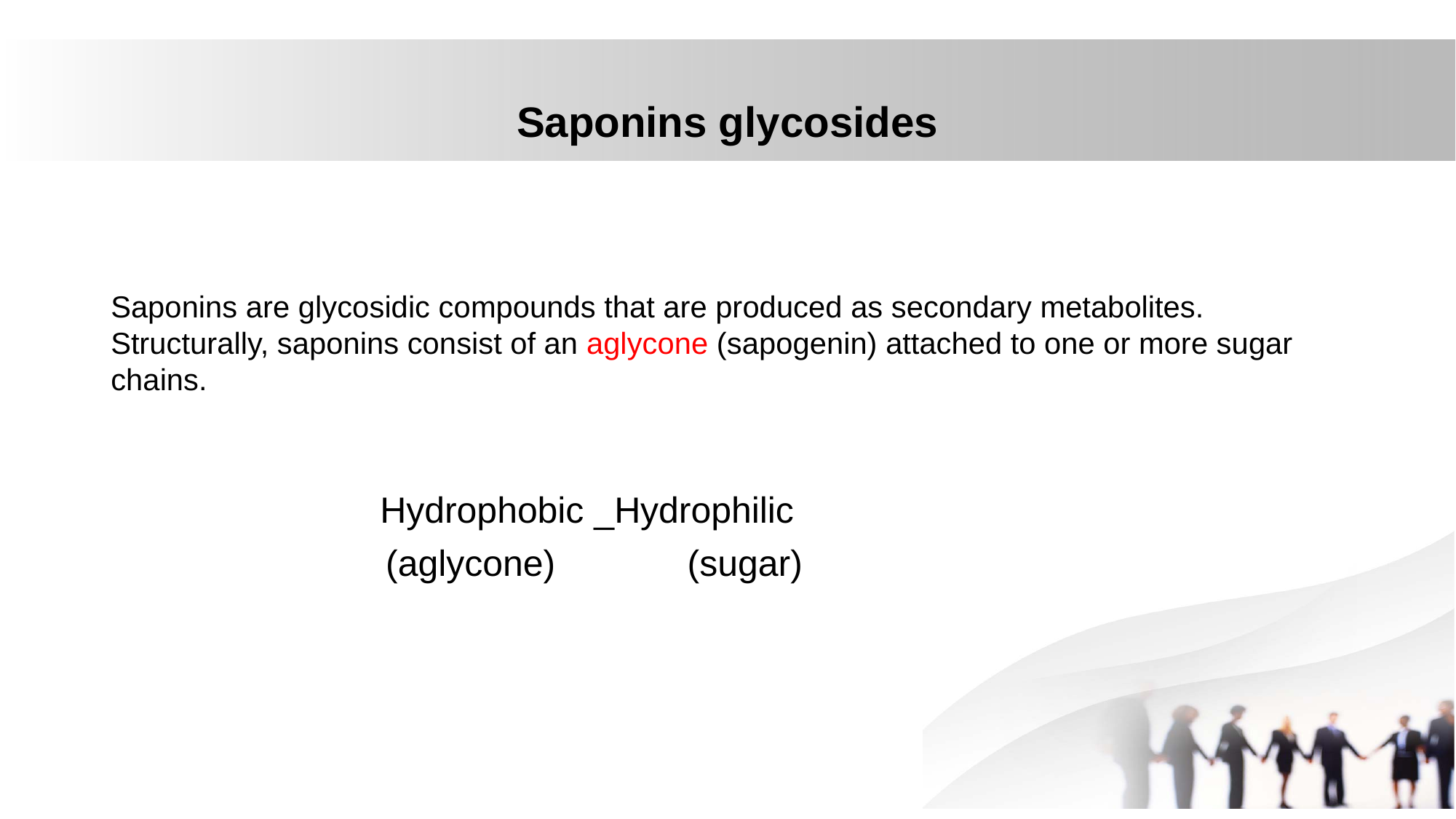

# Saponins glycosides

Saponins are glycosidic compounds that are produced as secondary metabolites. Structurally, saponins consist of an aglycone (sapogenin) attached to one or more sugar chains.

                    Hydrophobic _Hydrophilic
                           (aglycone)             (sugar)